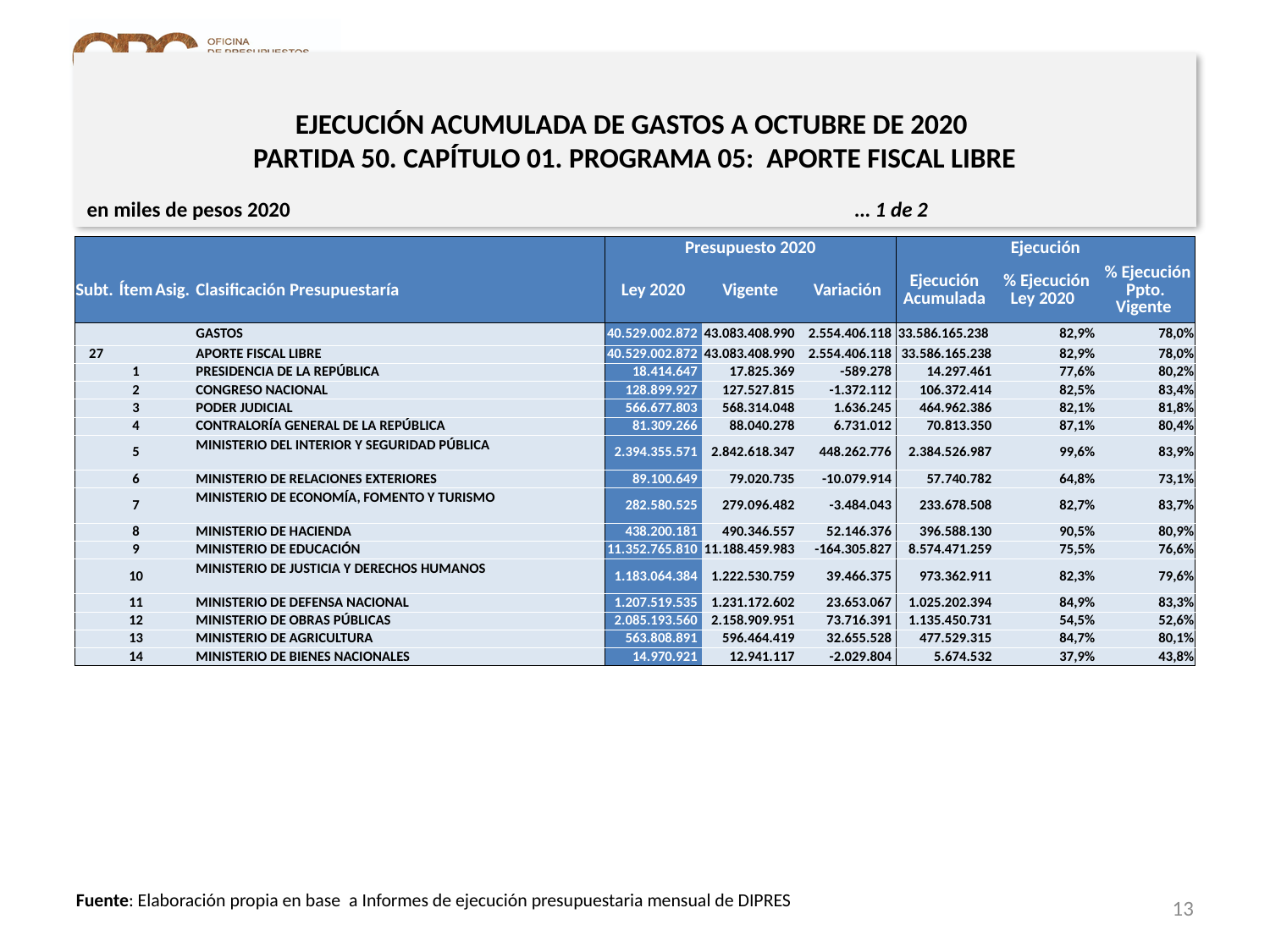

# EJECUCIÓN ACUMULADA DE GASTOS A OCTUBRE DE 2020 PARTIDA 50. CAPÍTULO 01. PROGRAMA 05:  APORTE FISCAL LIBRE
en miles de pesos 2020					 … 1 de 2
|  |  |  |  | Presupuesto 2020 |  |  | Ejecución |  |  |
| --- | --- | --- | --- | --- | --- | --- | --- | --- | --- |
| Subt. | Ítem | Asig. | Clasificación Presupuestaría | Ley 2020 | Vigente | Variación | Ejecución Acumulada | % Ejecución Ley 2020 | % Ejecución Ppto. Vigente |
|  |  |  | GASTOS | 40.529.002.872 | 43.083.408.990 | 2.554.406.118 | 33.586.165.238 | 82,9% | 78,0% |
| 27 |  |  | APORTE FISCAL LIBRE | 40.529.002.872 | 43.083.408.990 | 2.554.406.118 | 33.586.165.238 | 82,9% | 78,0% |
|  | 1 |  | PRESIDENCIA DE LA REPÚBLICA | 18.414.647 | 17.825.369 | -589.278 | 14.297.461 | 77,6% | 80,2% |
|  | 2 |  | CONGRESO NACIONAL | 128.899.927 | 127.527.815 | -1.372.112 | 106.372.414 | 82,5% | 83,4% |
|  | 3 |  | PODER JUDICIAL | 566.677.803 | 568.314.048 | 1.636.245 | 464.962.386 | 82,1% | 81,8% |
|  | 4 |  | CONTRALORÍA GENERAL DE LA REPÚBLICA | 81.309.266 | 88.040.278 | 6.731.012 | 70.813.350 | 87,1% | 80,4% |
|  | 5 |  | MINISTERIO DEL INTERIOR Y SEGURIDAD PÚBLICA | 2.394.355.571 | 2.842.618.347 | 448.262.776 | 2.384.526.987 | 99,6% | 83,9% |
|  | 6 |  | MINISTERIO DE RELACIONES EXTERIORES | 89.100.649 | 79.020.735 | -10.079.914 | 57.740.782 | 64,8% | 73,1% |
|  | 7 |  | MINISTERIO DE ECONOMÍA, FOMENTO Y TURISMO | 282.580.525 | 279.096.482 | -3.484.043 | 233.678.508 | 82,7% | 83,7% |
|  | 8 |  | MINISTERIO DE HACIENDA | 438.200.181 | 490.346.557 | 52.146.376 | 396.588.130 | 90,5% | 80,9% |
|  | 9 |  | MINISTERIO DE EDUCACIÓN | 11.352.765.810 | 11.188.459.983 | -164.305.827 | 8.574.471.259 | 75,5% | 76,6% |
|  | 10 |  | MINISTERIO DE JUSTICIA Y DERECHOS HUMANOS | 1.183.064.384 | 1.222.530.759 | 39.466.375 | 973.362.911 | 82,3% | 79,6% |
|  | 11 |  | MINISTERIO DE DEFENSA NACIONAL | 1.207.519.535 | 1.231.172.602 | 23.653.067 | 1.025.202.394 | 84,9% | 83,3% |
|  | 12 |  | MINISTERIO DE OBRAS PÚBLICAS | 2.085.193.560 | 2.158.909.951 | 73.716.391 | 1.135.450.731 | 54,5% | 52,6% |
|  | 13 |  | MINISTERIO DE AGRICULTURA | 563.808.891 | 596.464.419 | 32.655.528 | 477.529.315 | 84,7% | 80,1% |
|  | 14 |  | MINISTERIO DE BIENES NACIONALES | 14.970.921 | 12.941.117 | -2.029.804 | 5.674.532 | 37,9% | 43,8% |
13